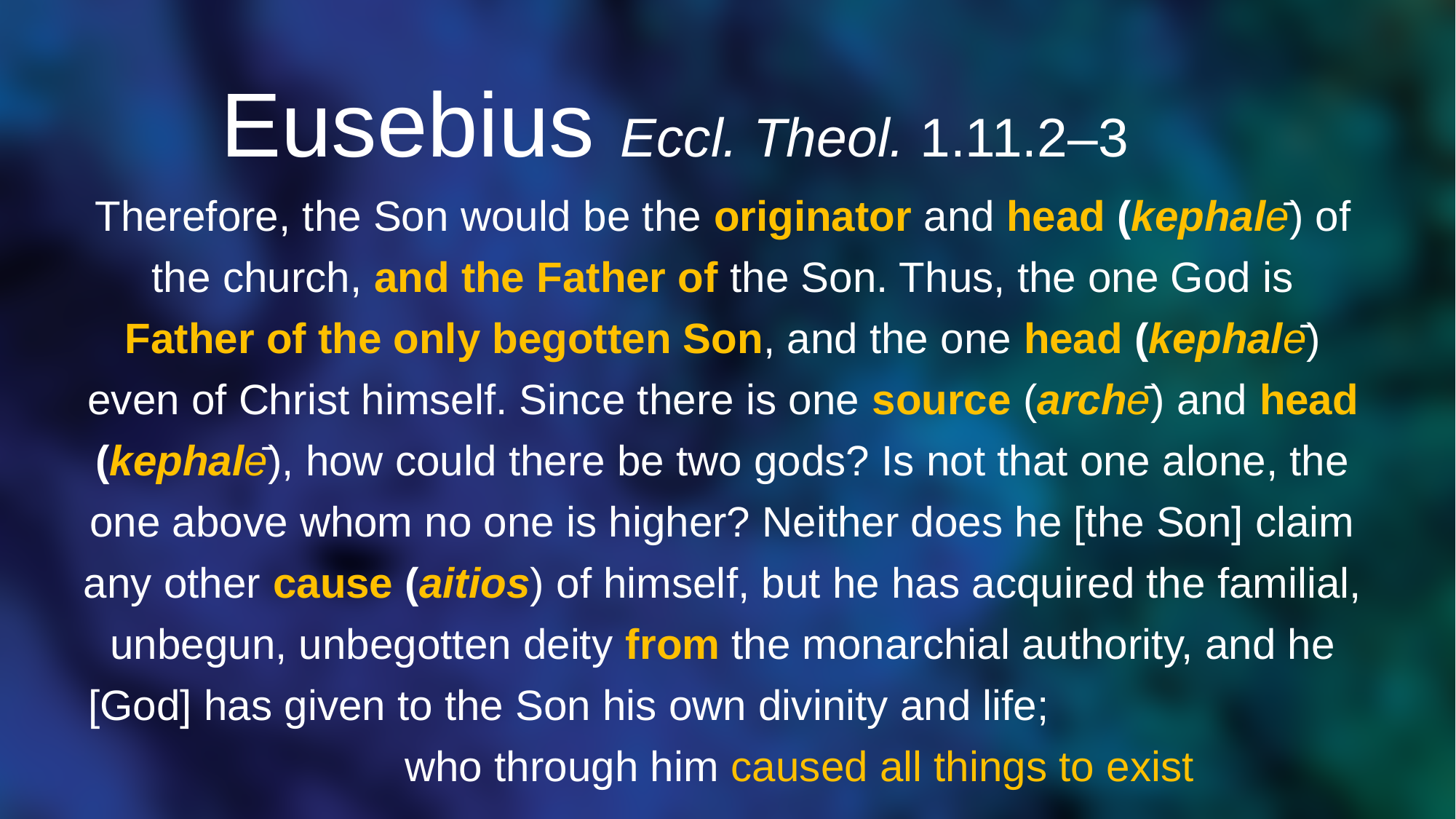

# Eusebius Eccl. Theol. 1.11.2–3
Therefore, the Son would be the originator and head (kephalē) of the church, and the Father of the Son. Thus, the one God is Father of the only begotten Son, and the one head (kephalē) even of Christ himself. Since there is one source (archē) and head (kephalē), how could there be two gods? Is not that one alone, the one above whom no one is higher? Neither does he [the Son] claim any other cause (aitios) of himself, but he has acquired the familial, unbegun, unbegotten deity from the monarchial authority, and he [God] has given to the Son his own divinity and life;                                        who through him caused all things to exist